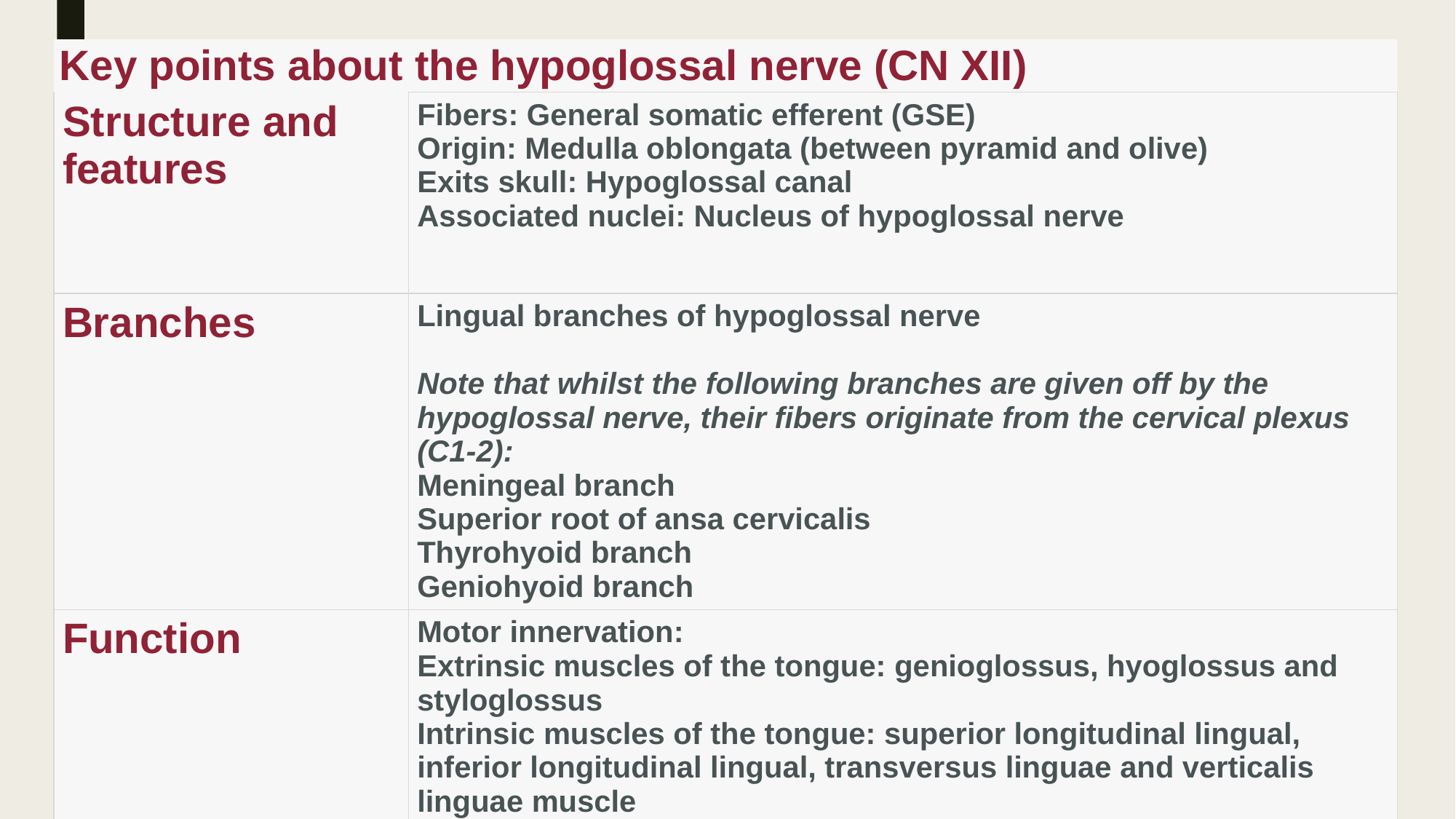

| Key points about the hypoglossal nerve (CN XII) |  |
| --- | --- |
| Structure and features | Fibers: General somatic efferent (GSE) Origin: Medulla oblongata (between pyramid and olive) Exits skull: Hypoglossal canal Associated nuclei: Nucleus of hypoglossal nerve |
| Branches | Lingual branches of hypoglossal nerve Note that whilst the following branches are given off by the hypoglossal nerve, their fibers originate from the cervical plexus (C1-2): Meningeal branch Superior root of ansa cervicalis Thyrohyoid branch  Geniohyoid branch |
| Function | Motor innervation: Extrinsic muscles of the tongue: genioglossus, hyoglossus and styloglossus Intrinsic muscles of the tongue: superior longitudinal lingual, inferior longitudinal lingual, transversus linguae and verticalis linguae muscle |